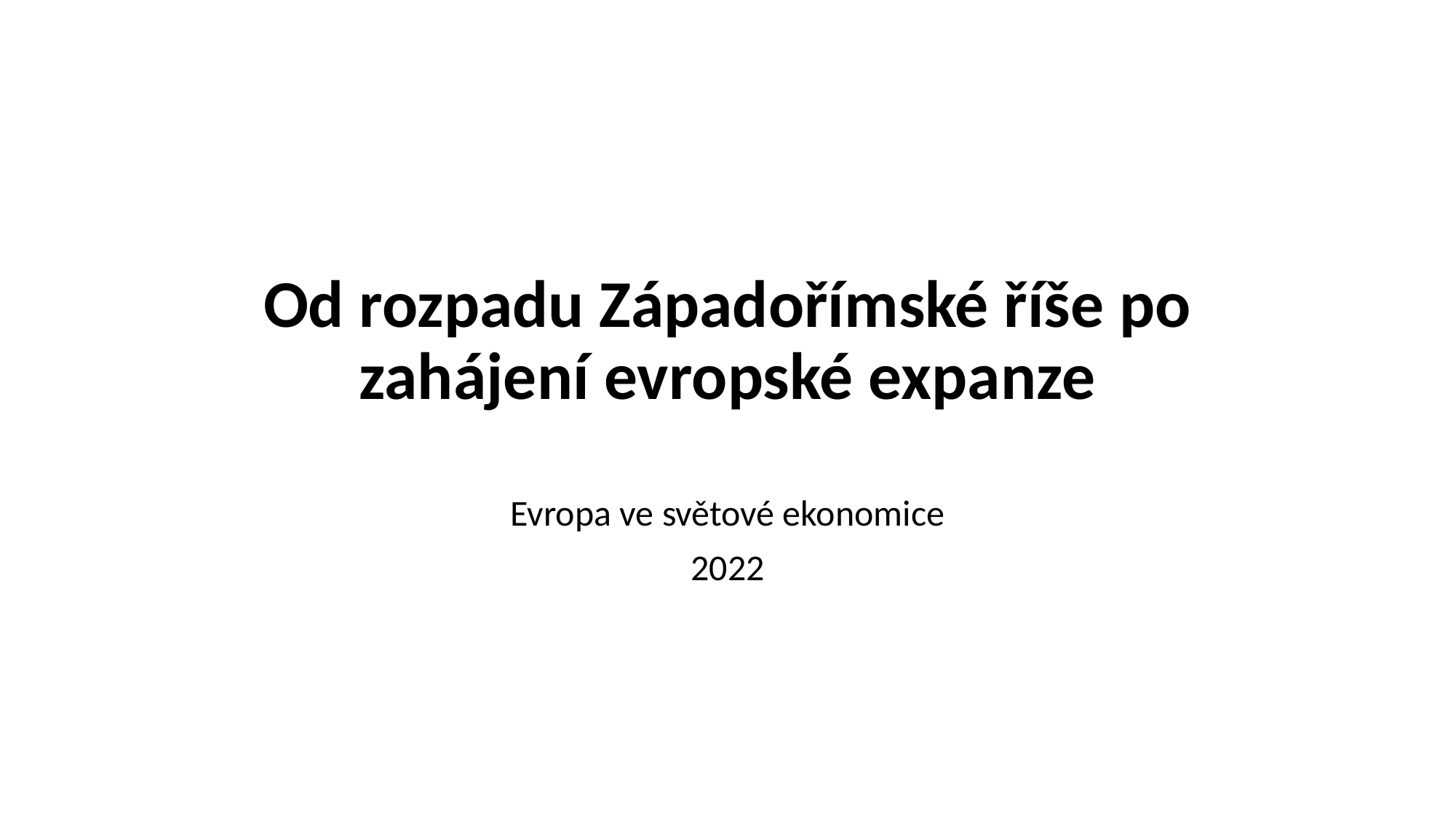

# Od rozpadu Západořímské říše po zahájení evropské expanze

Evropa ve světové ekonomice
2022